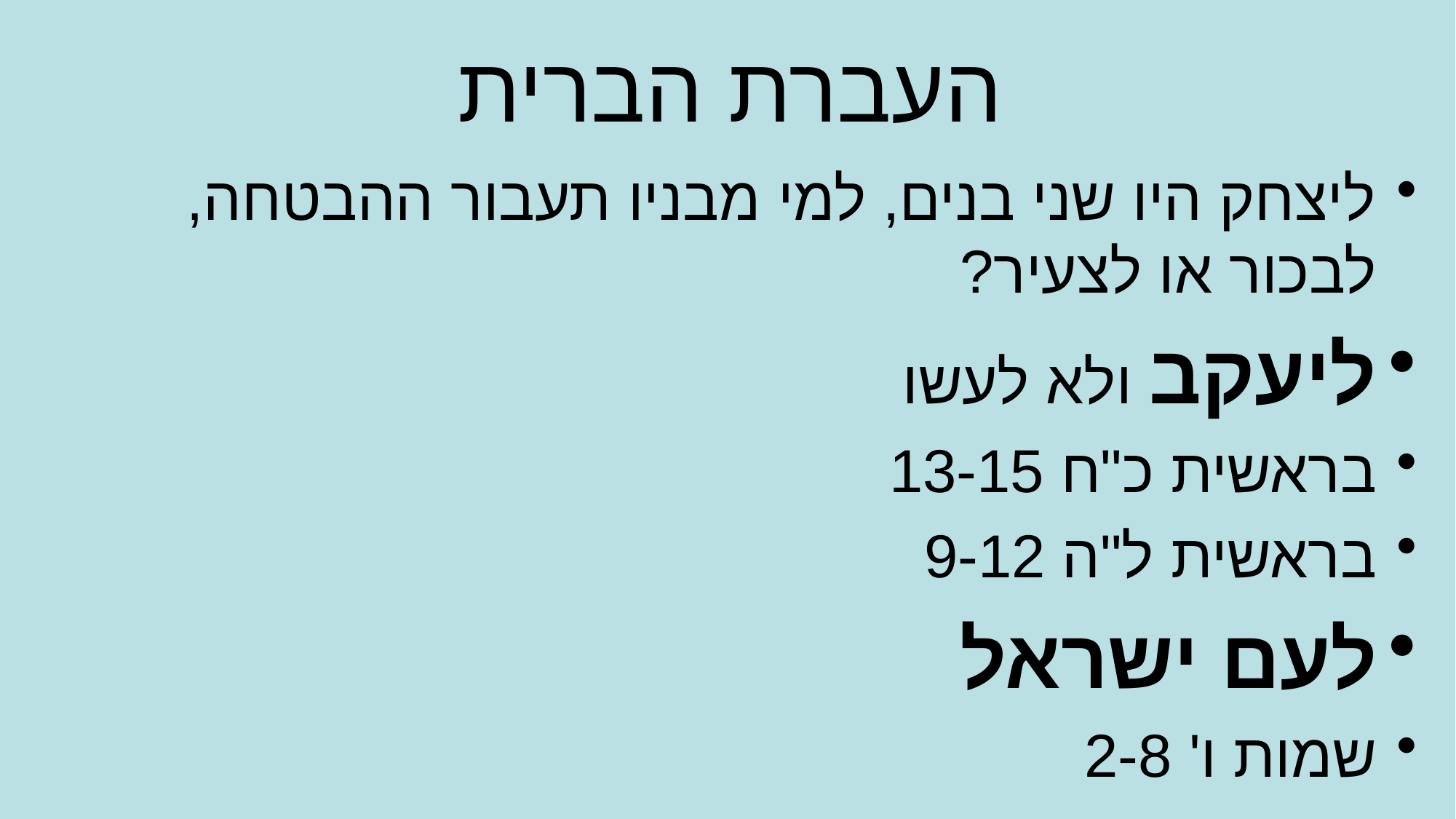

# העברת הברית
ליצחק היו שני בנים, למי מבניו תעבור ההבטחה, לבכור או לצעיר?
ליעקב ולא לעשו
בראשית כ"ח 13-15
בראשית ל"ה 9-12
לעם ישראל
שמות ו' 2-8